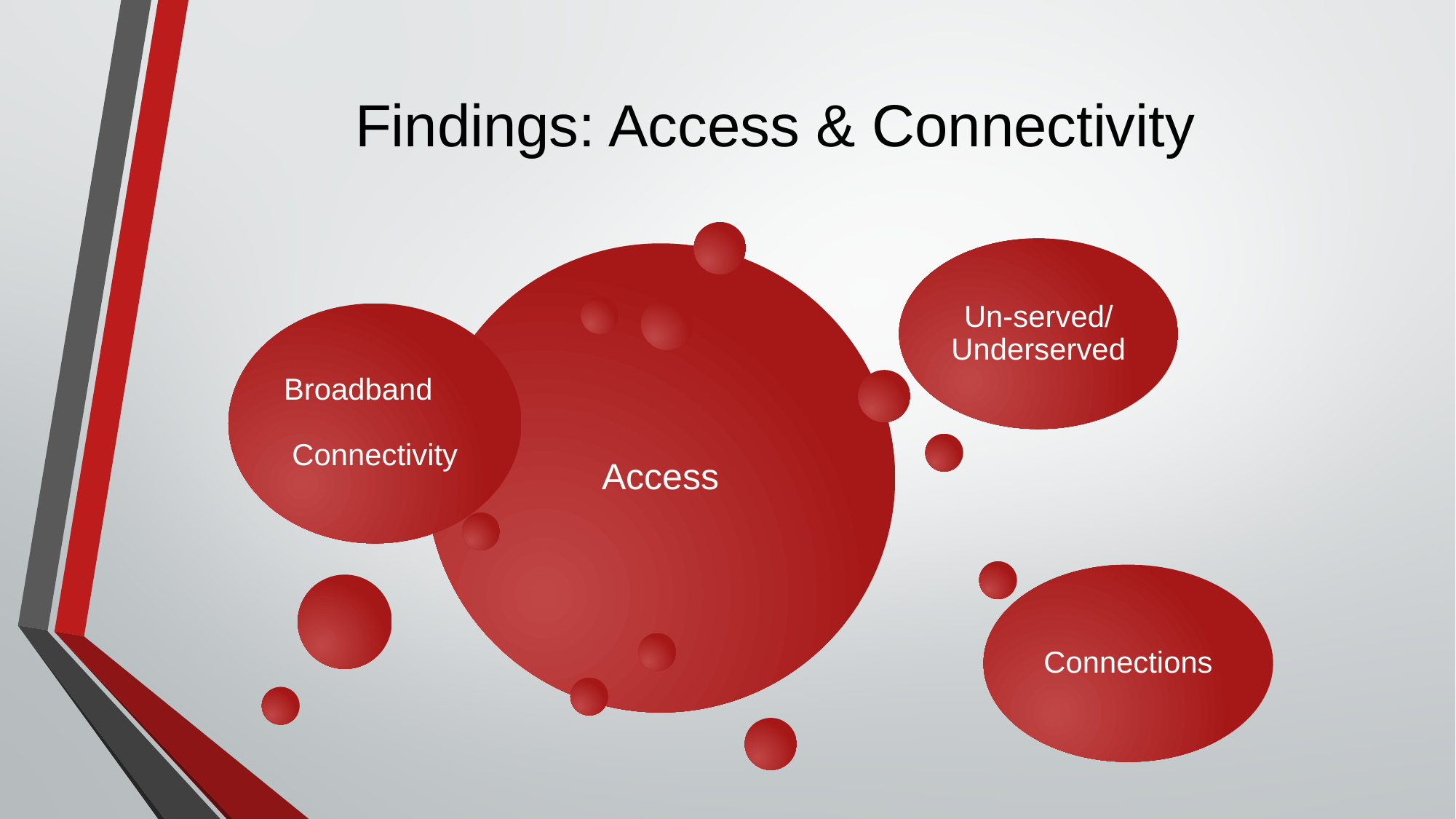

# Findings: Access & Connectivity
Access
Broadband         Connectivity
Un-served/Underserved
Connections